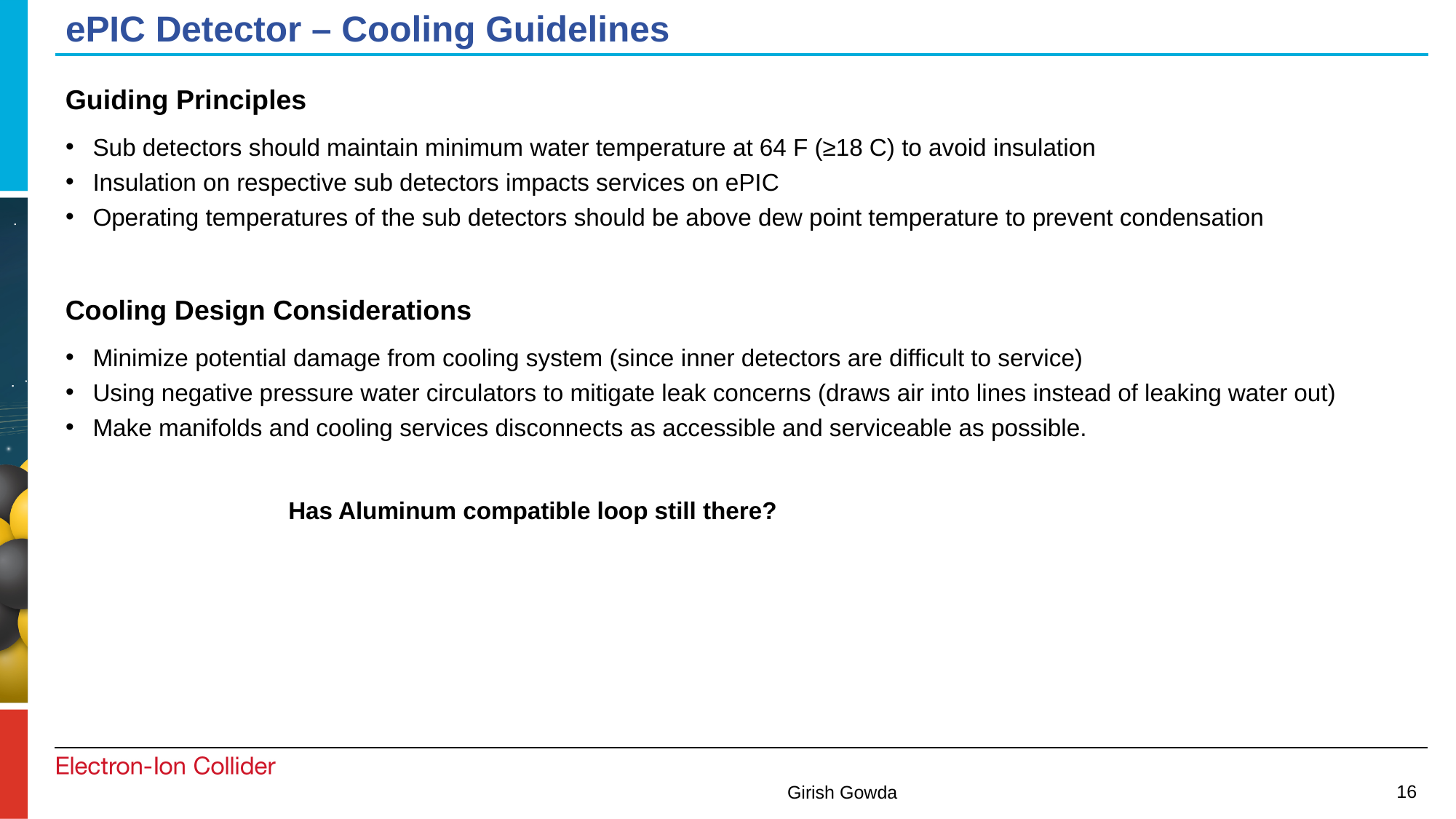

# ePIC Detector – Cooling Guidelines
Guiding Principles
Sub detectors should maintain minimum water temperature at 64 F (≥18 C) to avoid insulation
Insulation on respective sub detectors impacts services on ePIC
Operating temperatures of the sub detectors should be above dew point temperature to prevent condensation

Cooling Design Considerations
Minimize potential damage from cooling system (since inner detectors are difficult to service)
Using negative pressure water circulators to mitigate leak concerns (draws air into lines instead of leaking water out)
Make manifolds and cooling services disconnects as accessible and serviceable as possible.

Has Aluminum compatible loop still there?